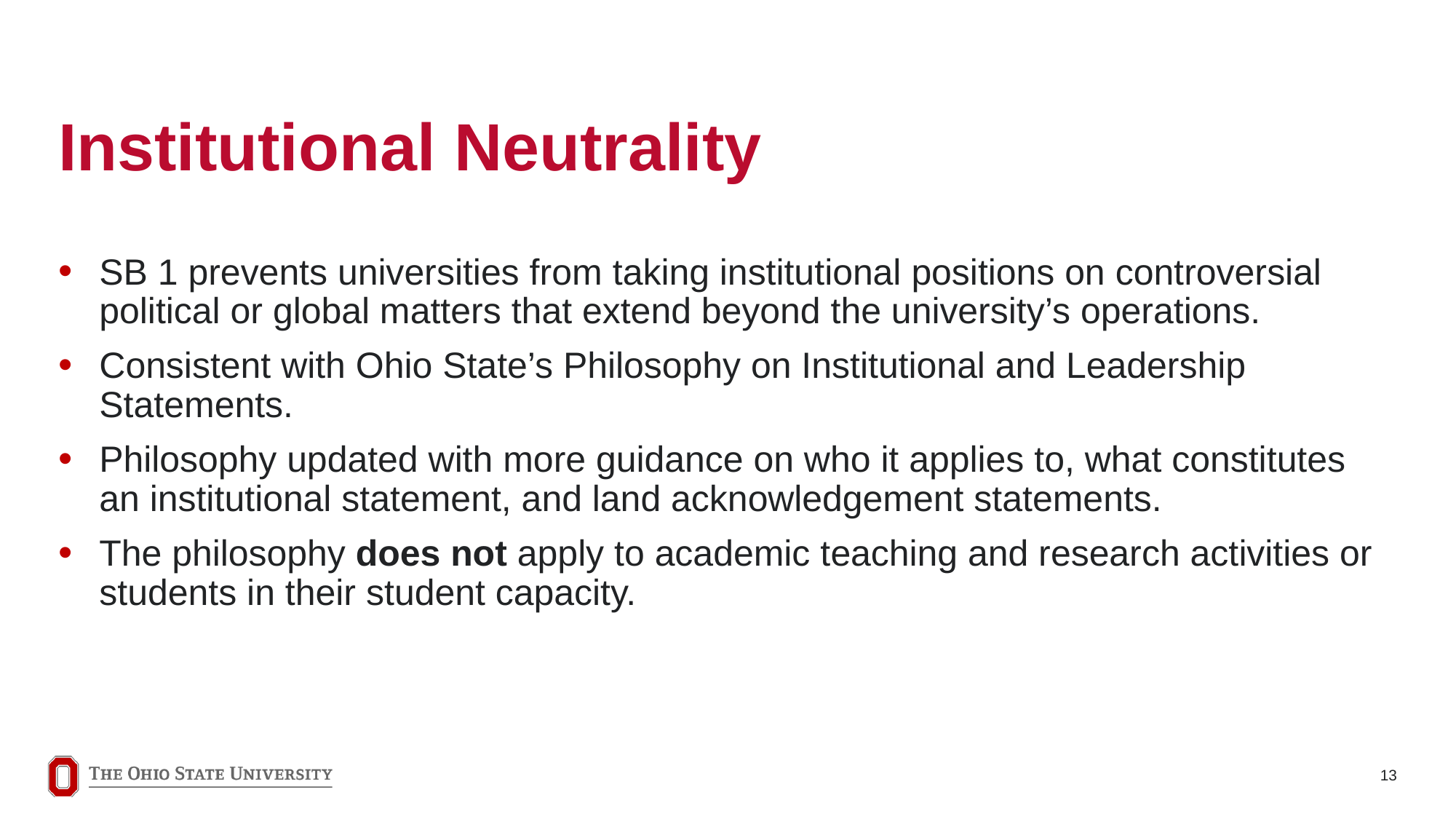

# Institutional Neutrality
SB 1 prevents universities from taking institutional positions on controversial political or global matters that extend beyond the university’s operations.
Consistent with Ohio State’s Philosophy on Institutional and Leadership Statements.
Philosophy updated with more guidance on who it applies to, what constitutes an institutional statement, and land acknowledgement statements.
The philosophy does not apply to academic teaching and research activities or students in their student capacity.

13